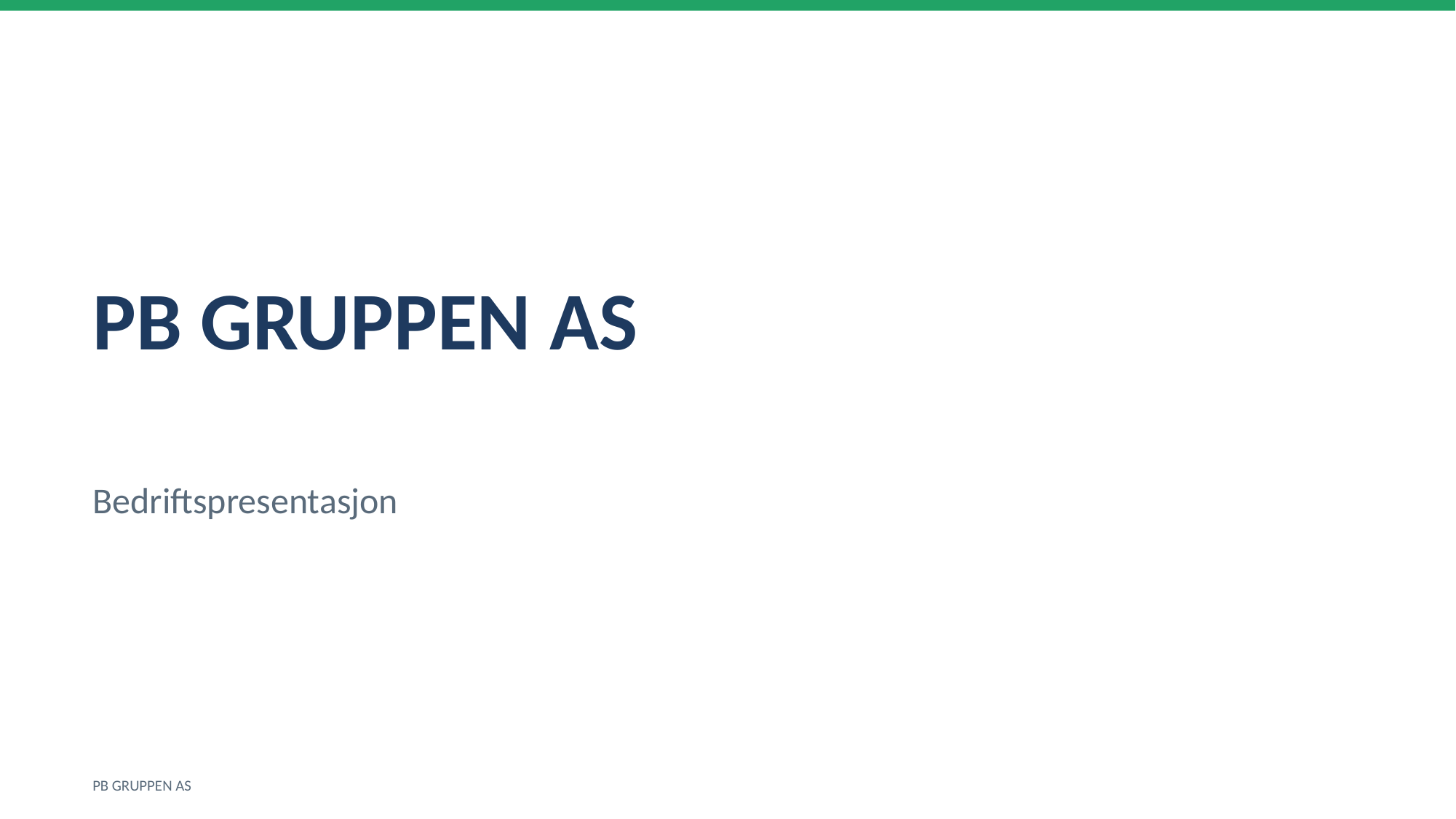

PB GRUPPEN AS
Bedriftspresentasjon
PB GRUPPEN AS